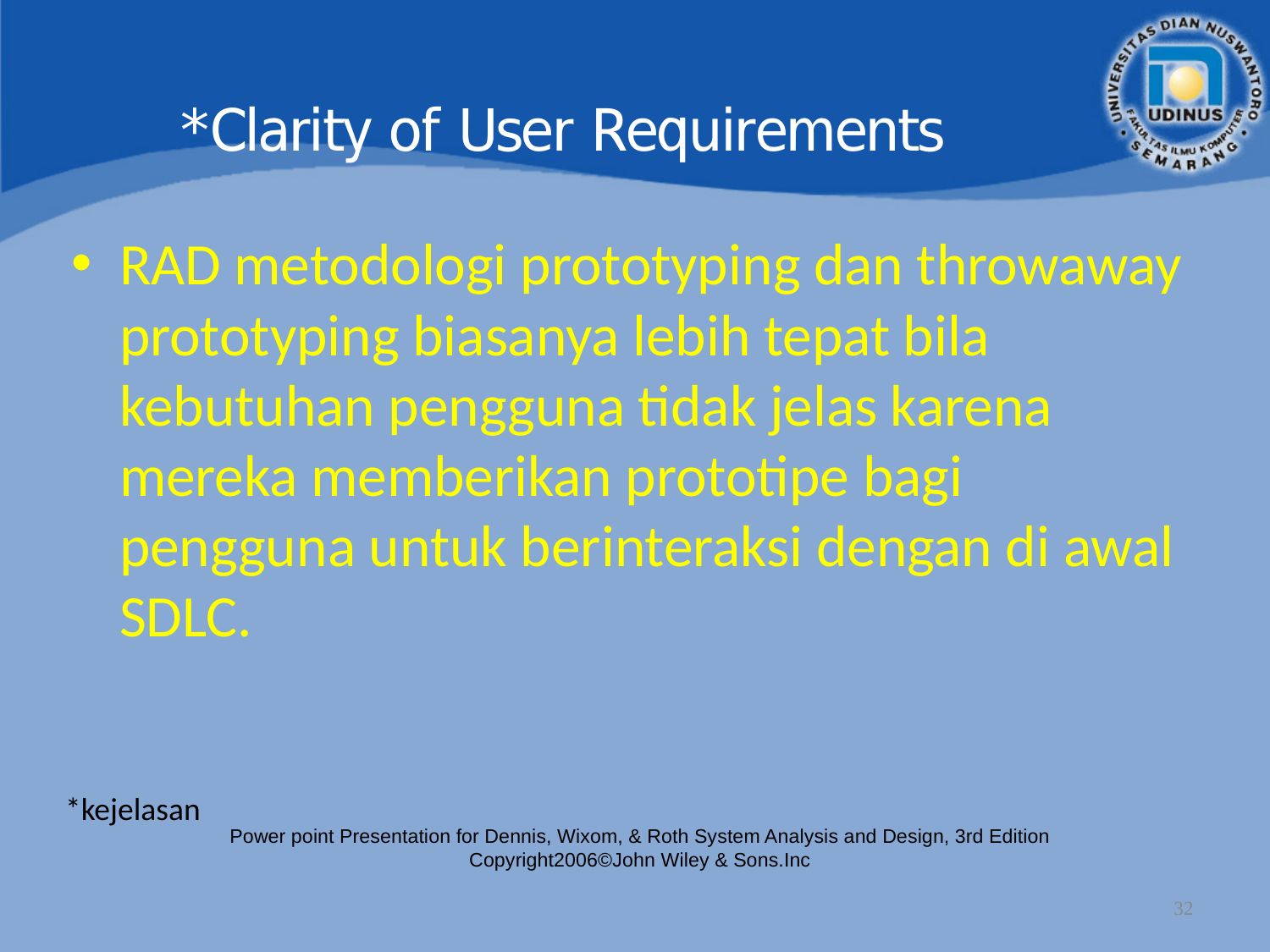

*Clarity of User Requirements
RAD metodologi prototyping dan throwaway prototyping biasanya lebih tepat bila kebutuhan pengguna tidak jelas karena mereka memberikan prototipe bagi pengguna untuk berinteraksi dengan di awal SDLC.
*kejelasan
Power point Presentation for Dennis, Wixom, & Roth System Analysis and Design, 3rd Edition
Copyright2006©John Wiley & Sons.Inc
32